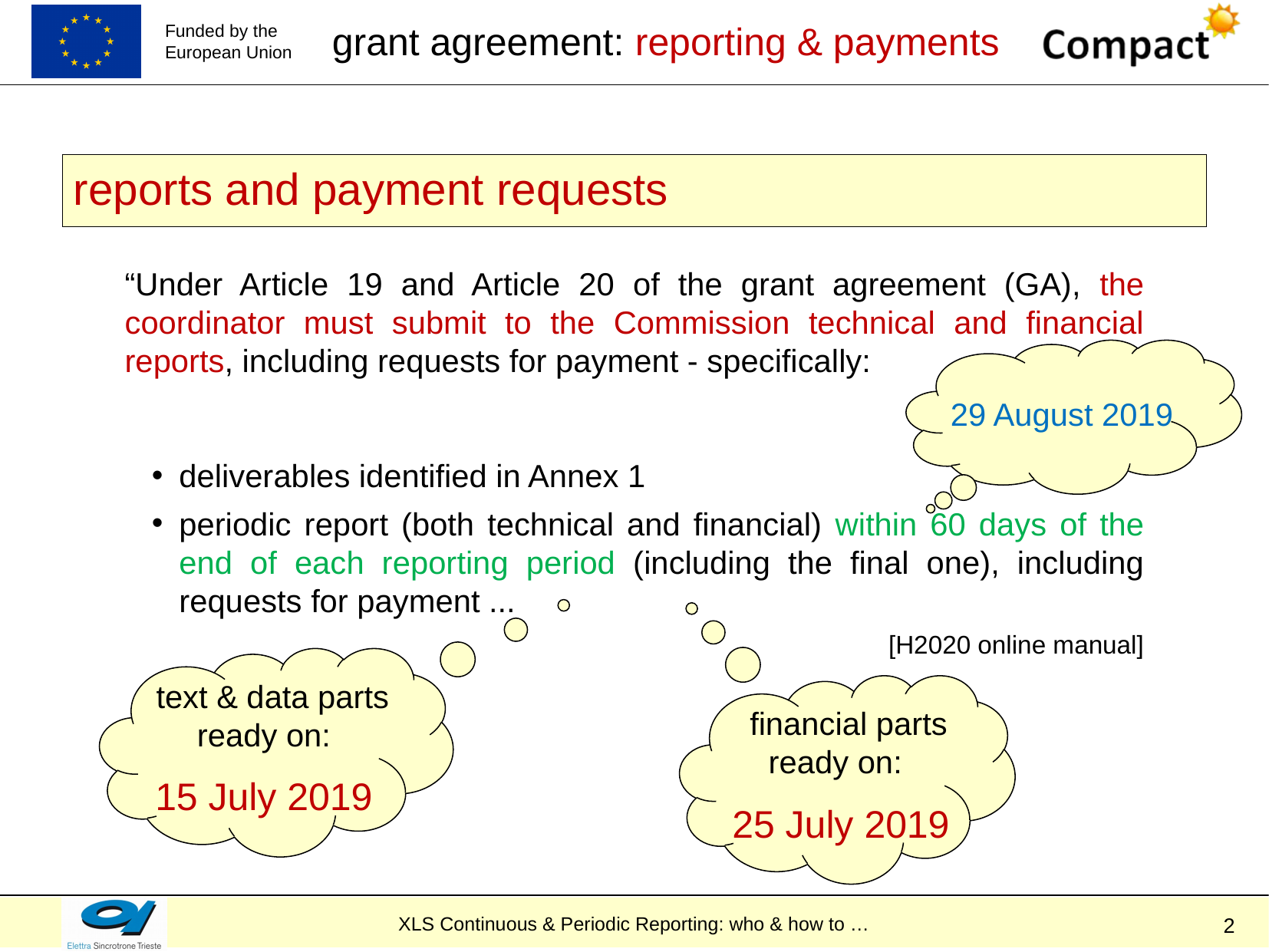

grant agreement: reporting & payments
reports and payment requests

“Under Article 19 and Article 20 of the grant agreement (GA), the coordinator must submit to the Commission technical and financial reports, including requests for payment - specifically:
deliverables identified in Annex 1
periodic report (both technical and financial) within 60 days of the end of each reporting period (including the final one), including requests for payment ...
[H2020 online manual]
29 August 2019
   text & data parts
ready on:
15 July 2019
    financial parts
ready on:
 25 July 2019
2